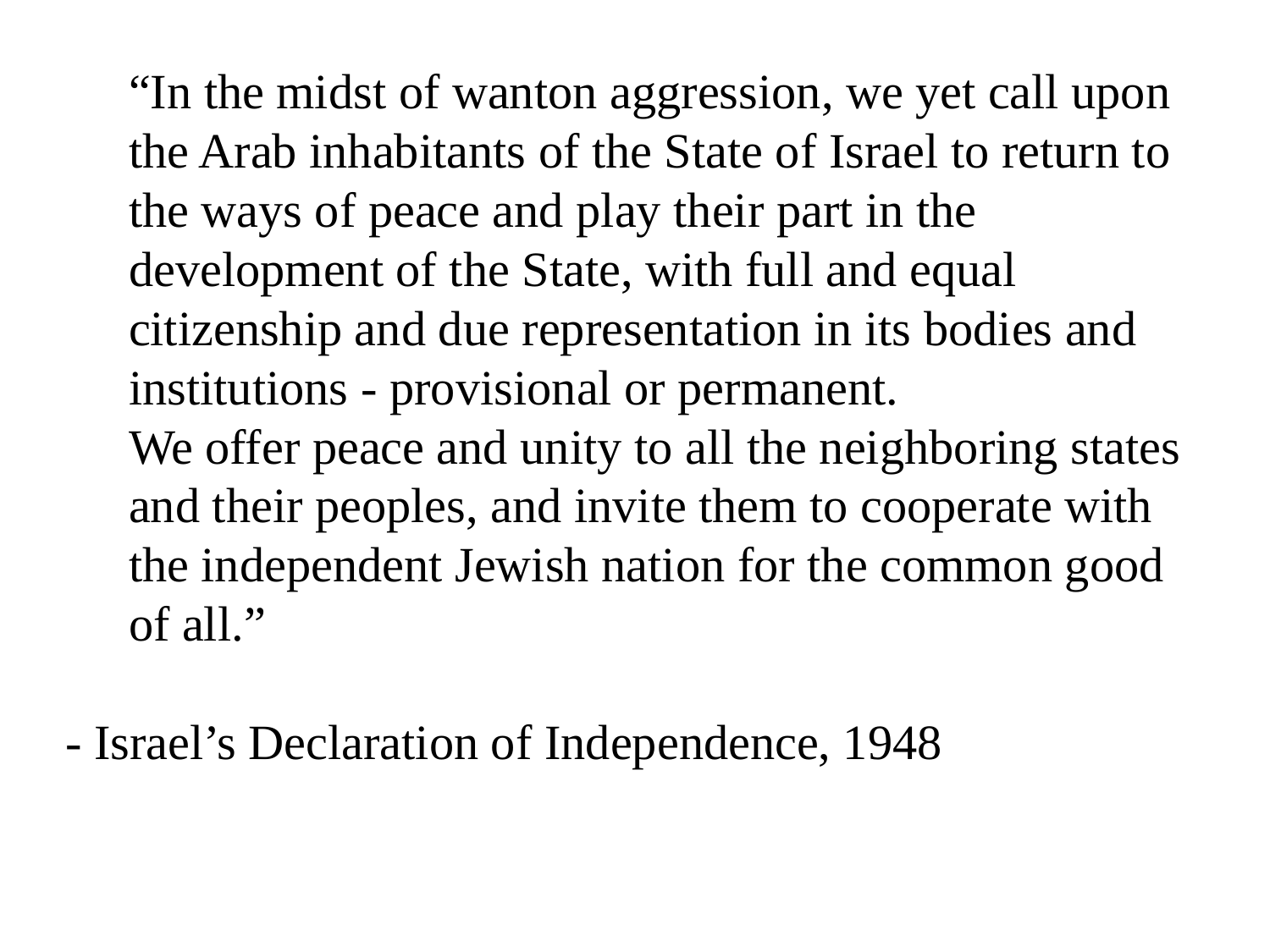

“In the midst of wanton aggression, we yet call upon the Arab inhabitants of the State of Israel to return to the ways of peace and play their part in the development of the State, with full and equal citizenship and due representation in its bodies and institutions - provisional or permanent.
	We offer peace and unity to all the neighboring states and their peoples, and invite them to cooperate with the independent Jewish nation for the common good of all.”

- Israel’s Declaration of Independence, 1948